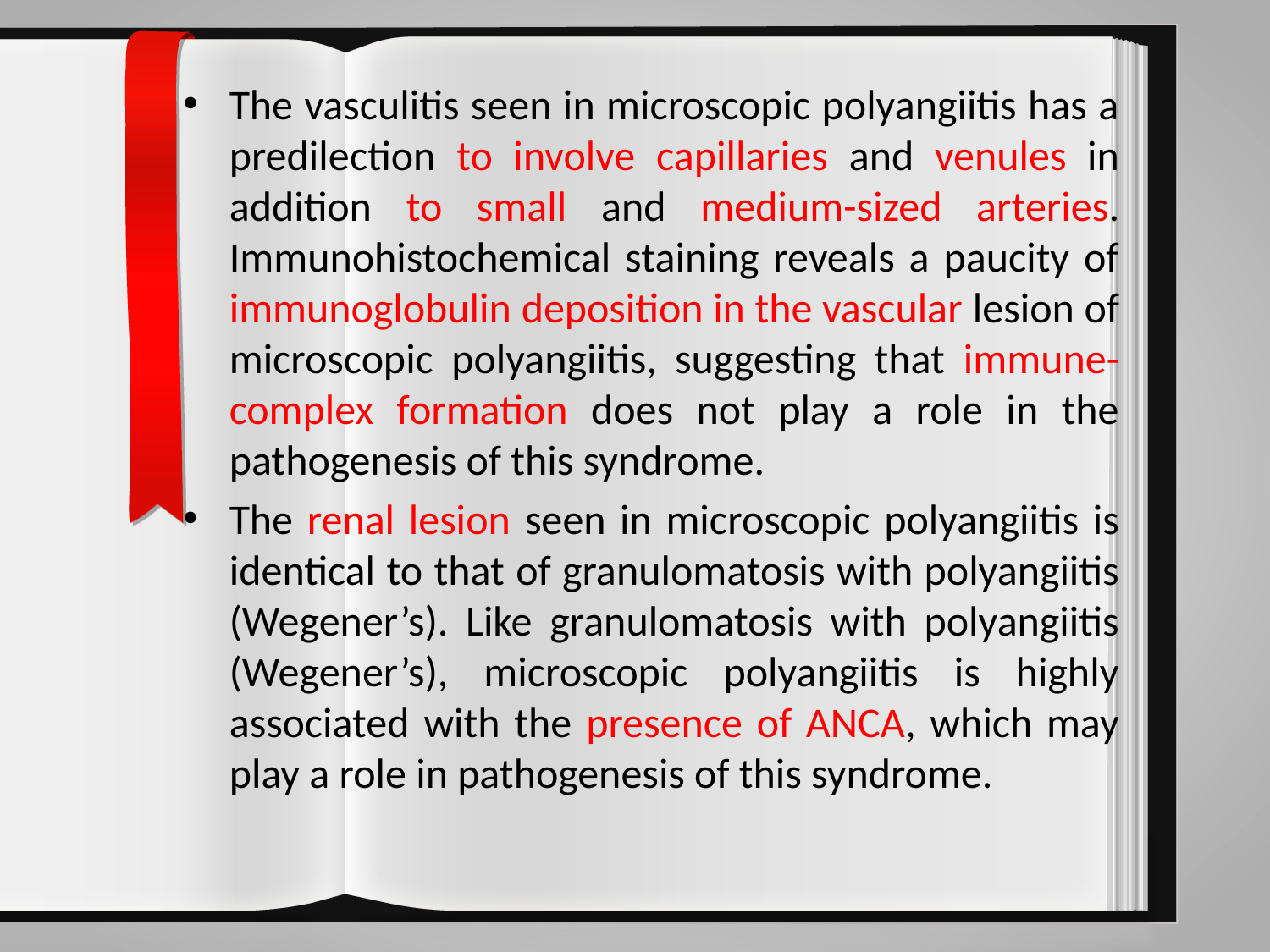

The vasculitis seen in microscopic polyangiitis has a predilection to involve capillaries and venules in addition to small and medium-sized arteries. Immunohistochemical staining reveals a paucity of immunoglobulin deposition in the vascular lesion of microscopic polyangiitis, suggesting that immune-complex formation does not play a role in the pathogenesis of this syndrome.
The renal lesion seen in microscopic polyangiitis is identical to that of granulomatosis with polyangiitis (Wegener’s). Like granulomatosis with polyangiitis (Wegener’s), microscopic polyangiitis is highly associated with the presence of ANCA, which may play a role in pathogenesis of this syndrome.